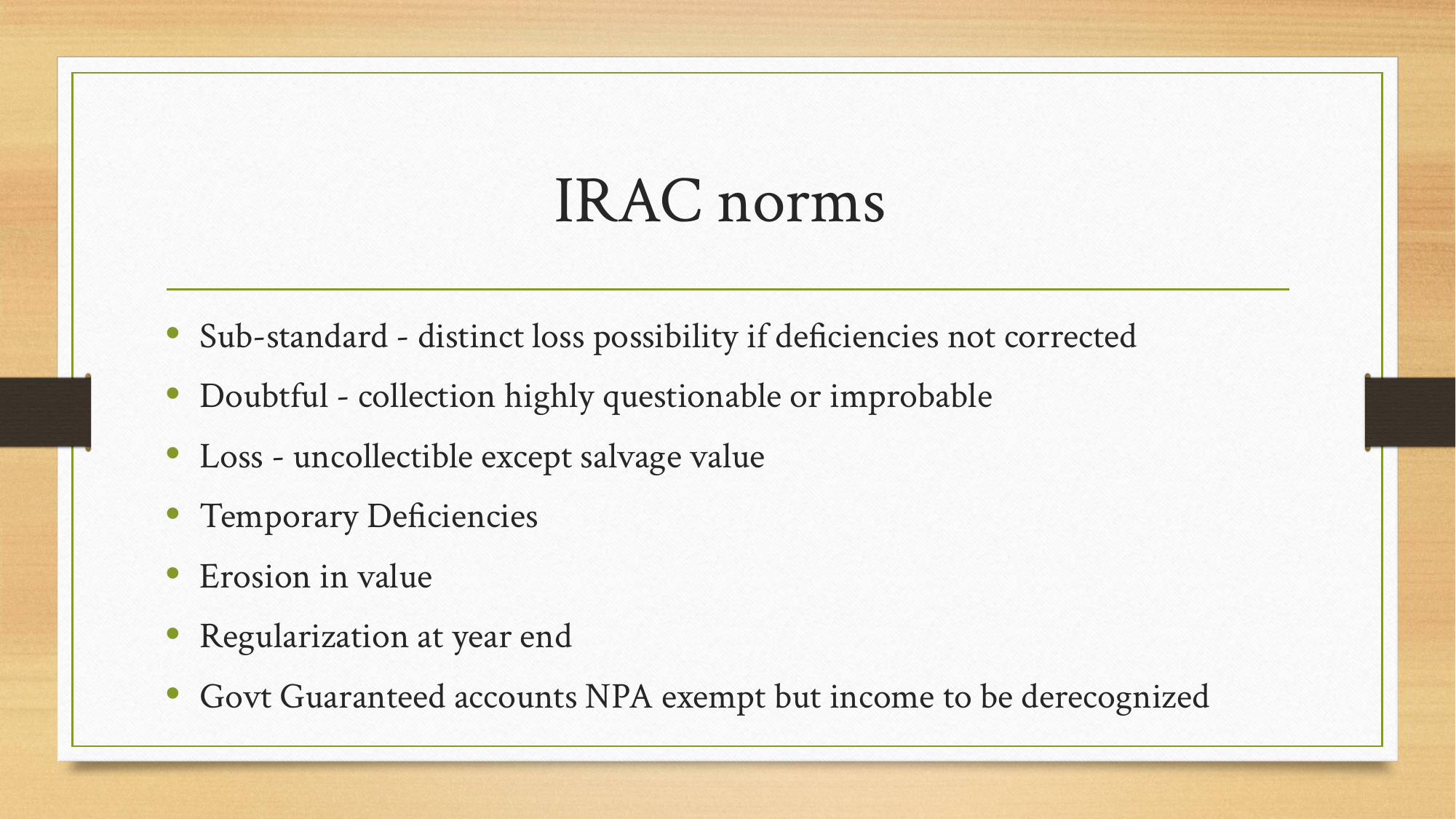

# IRAC norms
Sub-standard - distinct loss possibility if deficiencies not corrected
Doubtful - collection highly questionable or improbable
Loss - uncollectible except salvage value
Temporary Deficiencies
Erosion in value
Regularization at year end
Govt Guaranteed accounts NPA exempt but income to be derecognized